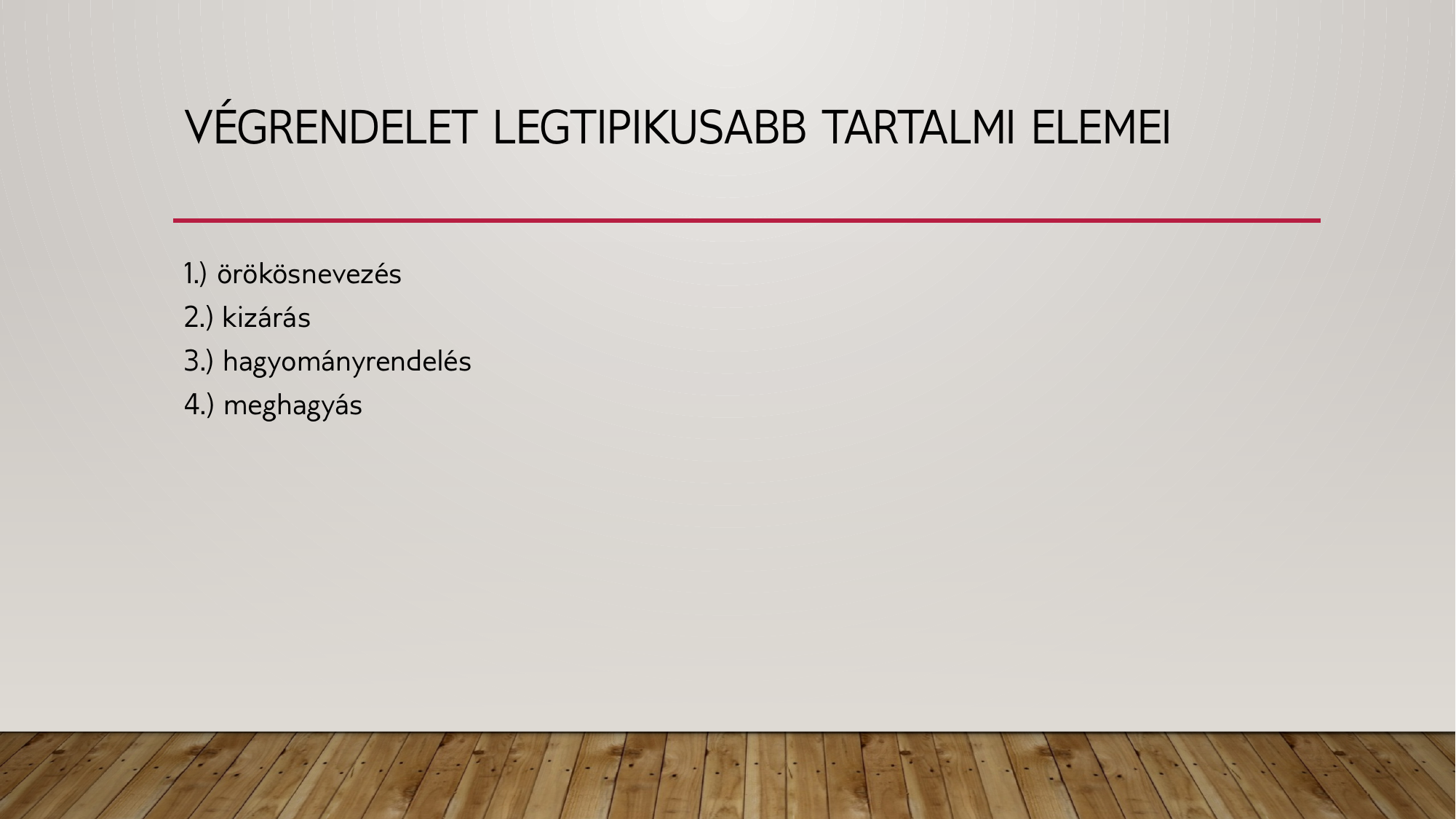

# Végrendelet legtipikusabb tartalmi elemei
1.) örökösnevezés
2.) kizárás
3.) hagyományrendelés
4.) meghagyás